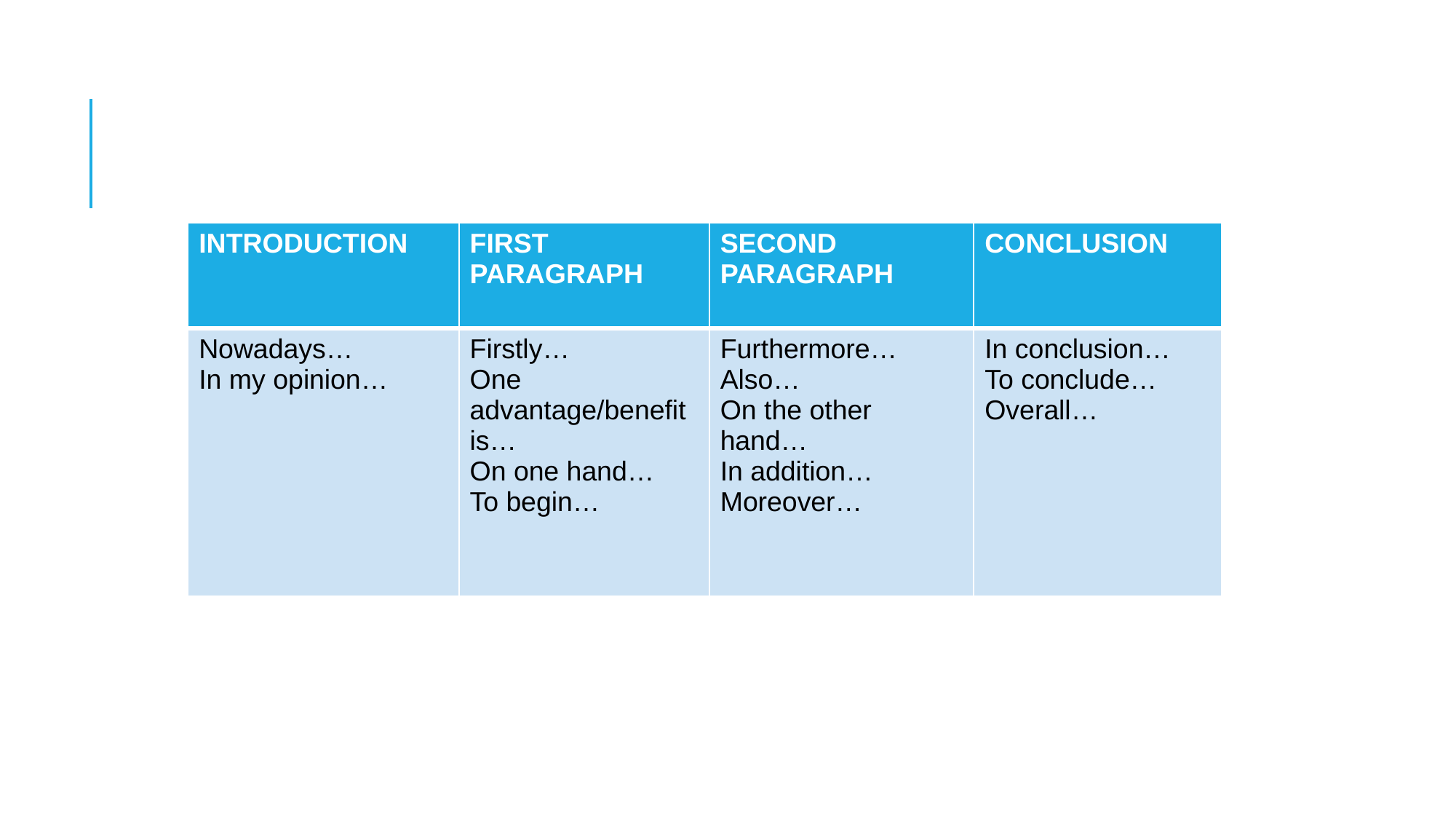

| INTRODUCTION | FIRST PARAGRAPH | SECOND PARAGRAPH | CONCLUSION |
| --- | --- | --- | --- |
| Nowadays… In my opinion… | Firstly… One advantage/benefit is… On one hand… To begin… | Furthermore… Also… On the other hand… In addition… Moreover… | In conclusion… To conclude… Overall… |